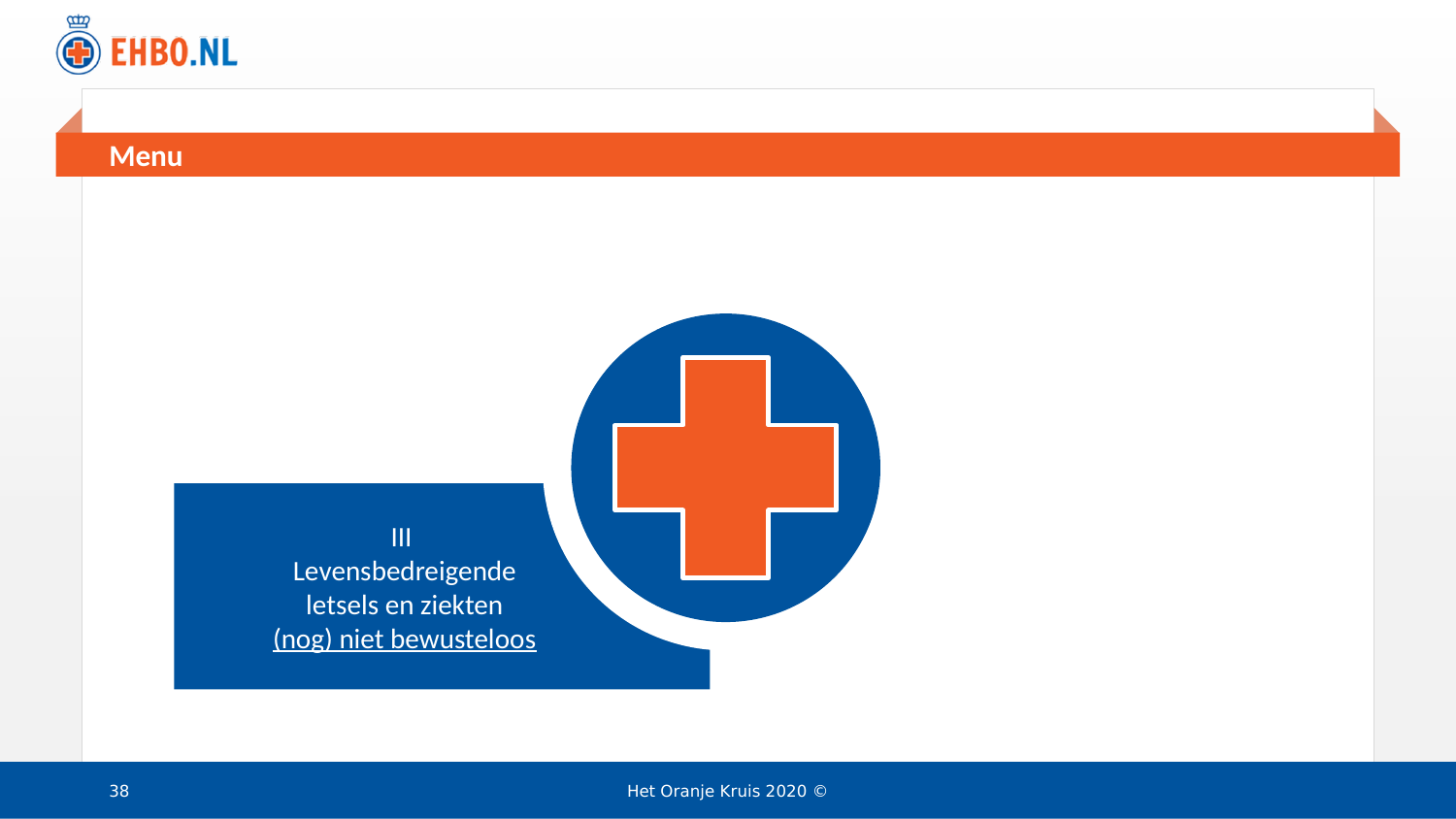

# Menu

III
Levensbedreigende
letsels en ziekten
(nog) niet bewusteloos
38
Het Oranje Kruis 2020 ©